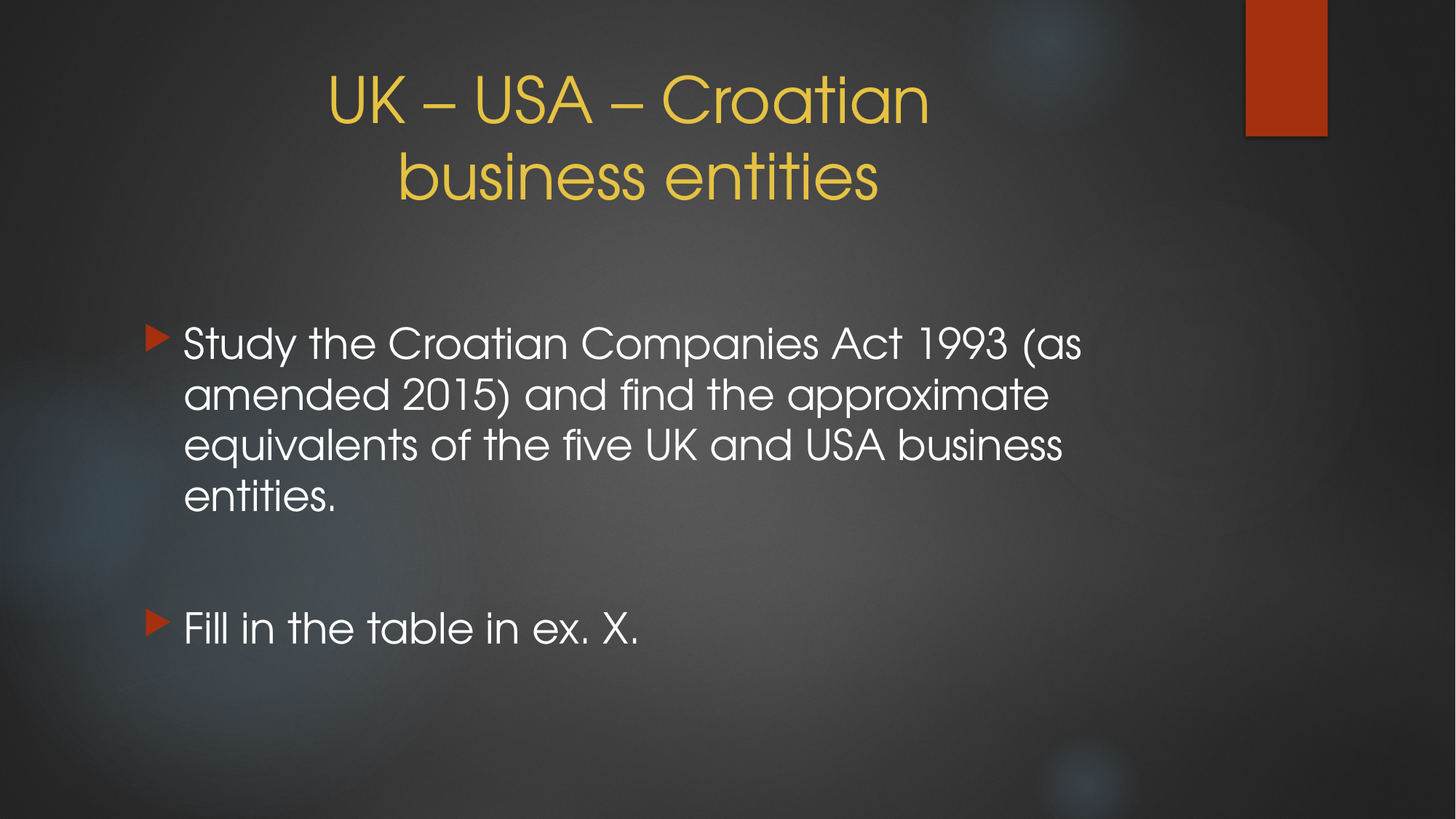

# UK – USA – Croatian business entities

Study the Croatian Companies Act 1993 (as amended 2015) and find the approximate equivalents of the five UK and USA business entities.

Fill in the table in ex. X.